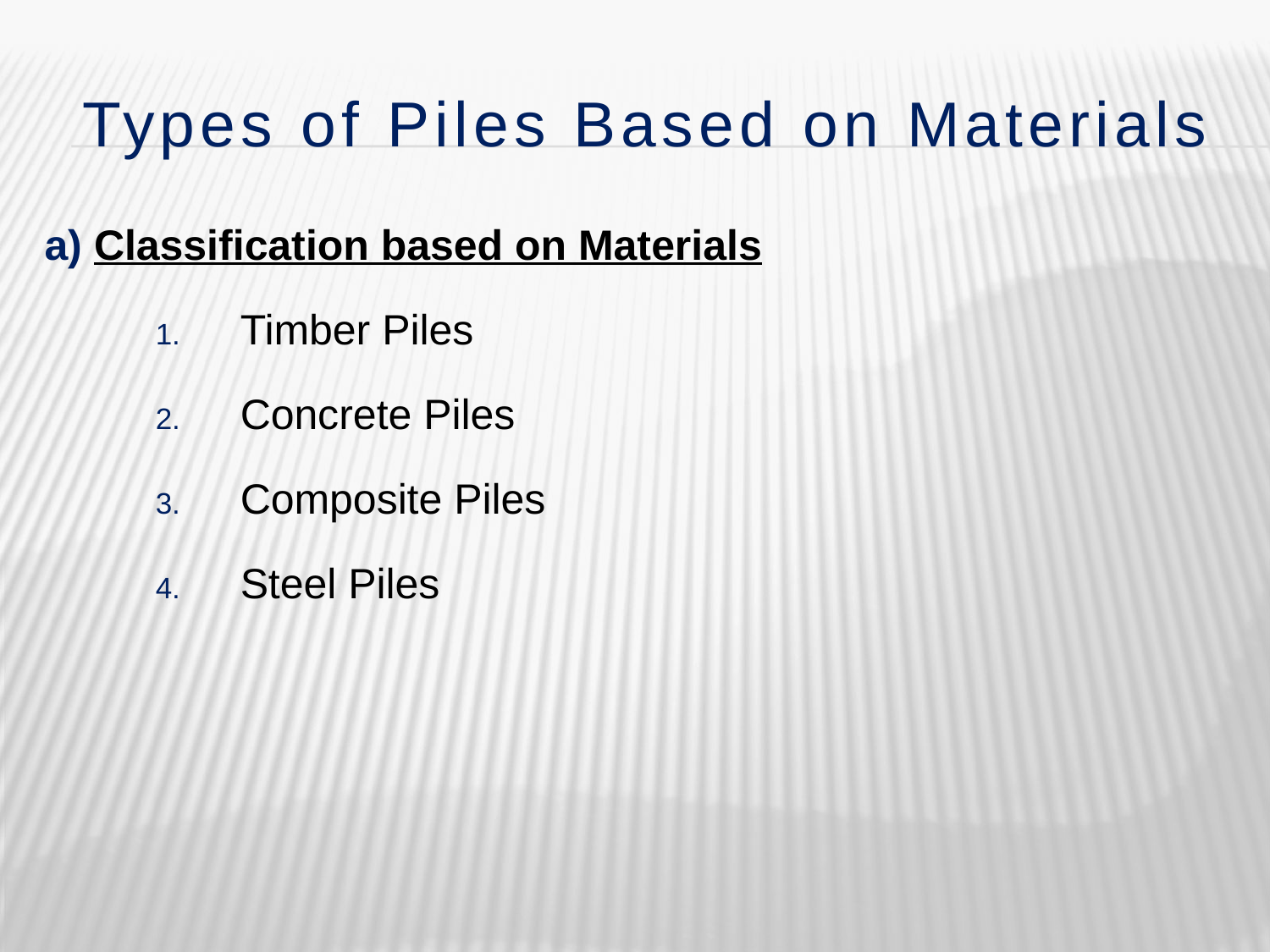

# Types of Piles Based on Materials
a) Classification based on Materials
Timber Piles
Concrete Piles
Composite Piles
Steel Piles